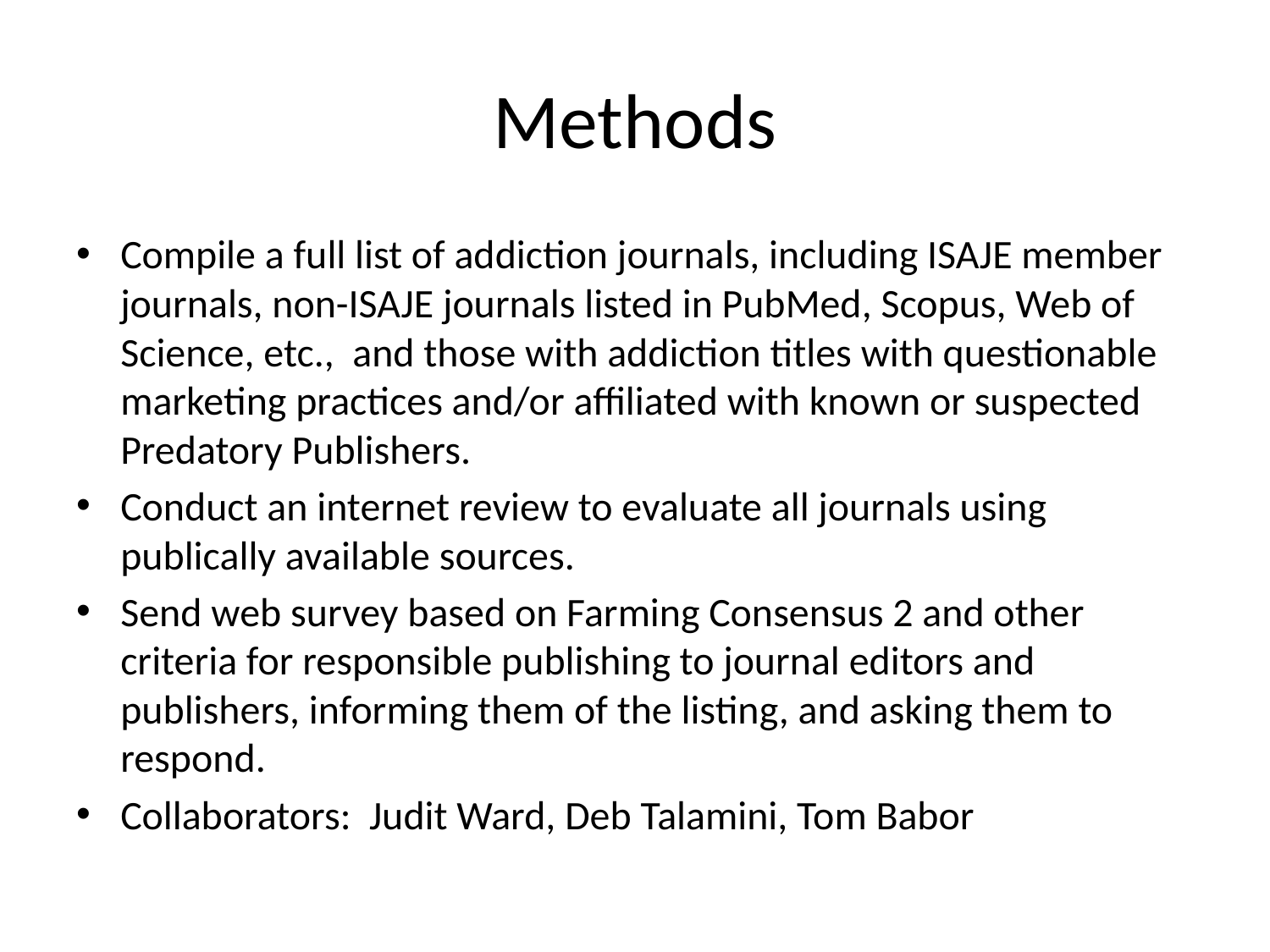

# Methods
Compile a full list of addiction journals, including ISAJE member journals, non-ISAJE journals listed in PubMed, Scopus, Web of Science, etc.,  and those with addiction titles with questionable marketing practices and/or affiliated with known or suspected Predatory Publishers.
Conduct an internet review to evaluate all journals using publically available sources.
Send web survey based on Farming Consensus 2 and other criteria for responsible publishing to journal editors and publishers, informing them of the listing, and asking them to respond.
Collaborators:  Judit Ward, Deb Talamini, Tom Babor